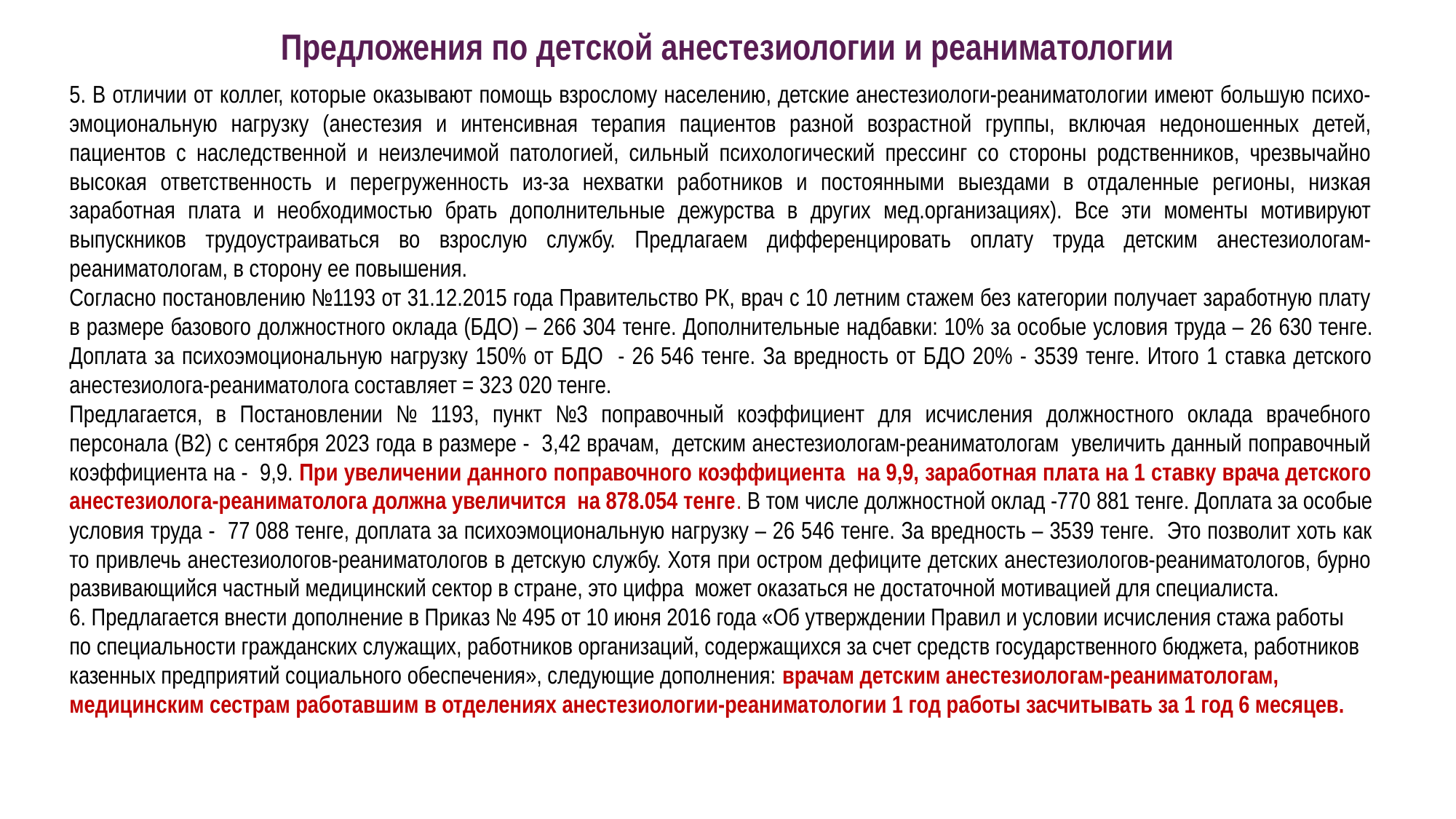

Предложения по детской анестезиологии и реаниматологии
5. В отличии от коллег, которые оказывают помощь взрослому населению, детские анестезиологи-реаниматологии имеют большую психо-эмоциональную нагрузку (анестезия и интенсивная терапия пациентов разной возрастной группы, включая недоношенных детей, пациентов с наследственной и неизлечимой патологией, сильный психологический прессинг со стороны родственников, чрезвычайно высокая ответственность и перегруженность из-за нехватки работников и постоянными выездами в отдаленные регионы, низкая заработная плата и необходимостью брать дополнительные дежурства в других мед.организациях). Все эти моменты мотивируют выпускников трудоустраиваться во взрослую службу. Предлагаем дифференцировать оплату труда детским анестезиологам-реаниматологам, в сторону ее повышения.
Согласно постановлению №1193 от 31.12.2015 года Правительство РК, врач с 10 летним стажем без категории получает заработную плату в размере базового должностного оклада (БДО) – 266 304 тенге. Дополнительные надбавки: 10% за особые условия труда – 26 630 тенге. Доплата за психоэмоциональную нагрузку 150% от БДО  - 26 546 тенге. За вредность от БДО 20% - 3539 тенге. Итого 1 ставка детского анестезиолога-реаниматолога составляет = 323 020 тенге.
Предлагается, в Постановлении № 1193, пункт №3 поправочный коэффициент для исчисления должностного оклада врачебного персонала (В2) с сентября 2023 года в размере -  3,42 врачам,  детским анестезиологам-реаниматологам  увеличить данный поправочный коэффициента на -  9,9. При увеличении данного поправочного коэффициента  на 9,9, заработная плата на 1 ставку врача детского анестезиолога-реаниматолога должна увеличится  на 878.054 тенге. В том числе должностной оклад -770 881 тенге. Доплата за особые условия труда -  77 088 тенге, доплата за психоэмоциональную нагрузку – 26 546 тенге. За вредность – 3539 тенге.  Это позволит хоть как то привлечь анестезиологов-реаниматологов в детскую службу. Хотя при остром дефиците детских анестезиологов-реаниматологов, бурно развивающийся частный медицинский сектор в стране, это цифра  может оказаться не достаточной мотивацией для специалиста.
6. Предлагается внести дополнение в Приказ № 495 от 10 июня 2016 года «Об утверждении Правил и условии исчисления стажа работы по специальности гражданских служащих, работников организаций, содержащихся за счет средств государственного бюджета, работников казенных предприятий социального обеспечения», следующие дополнения: врачам детским анестезиологам-реаниматологам, медицинским сестрам работавшим в отделениях анестезиологии-реаниматологии 1 год работы засчитывать за 1 год 6 месяцев.